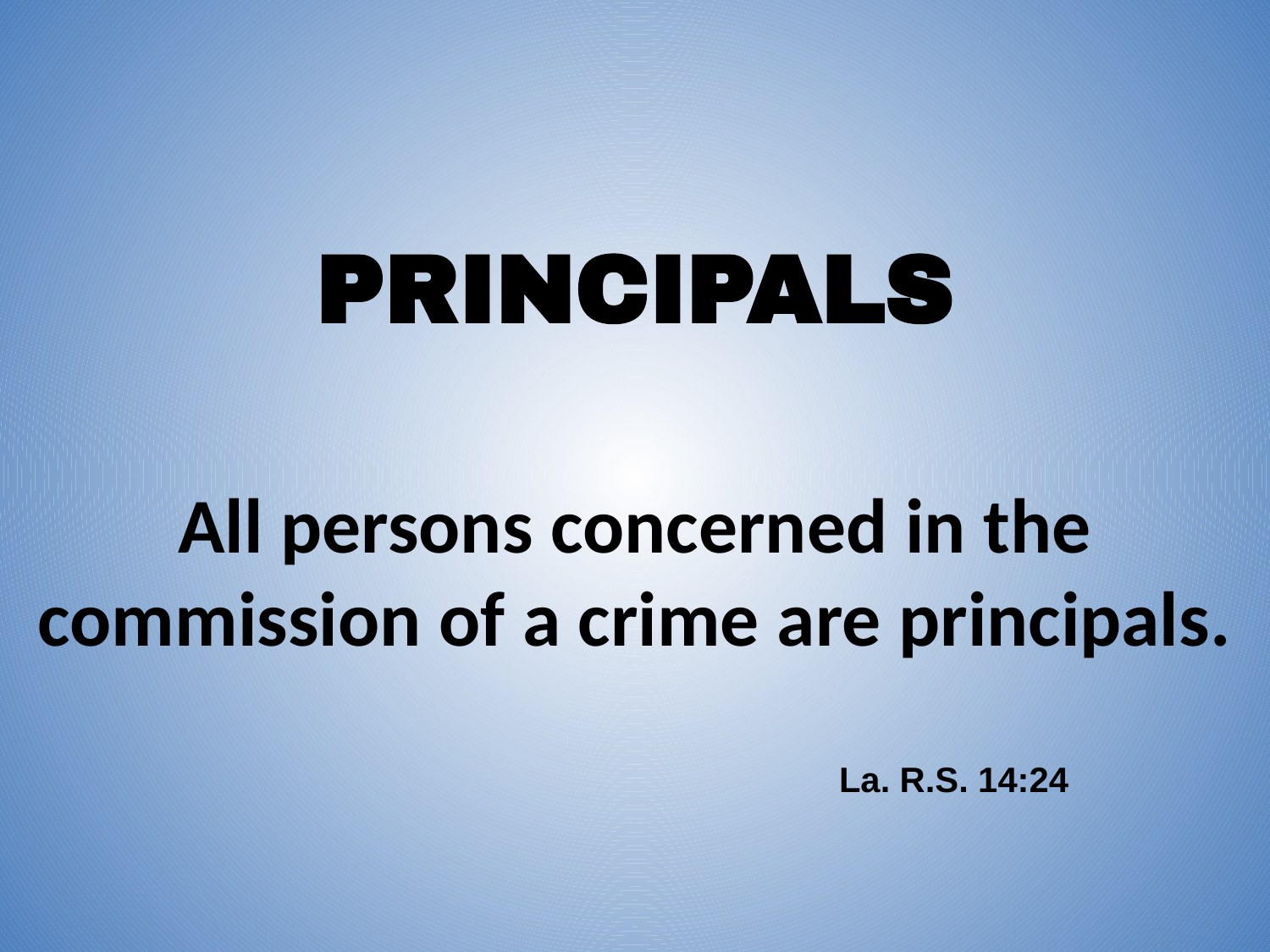

PRINCIPALS
All persons concerned in the commission of a crime are principals.

La. R.S. 14:24